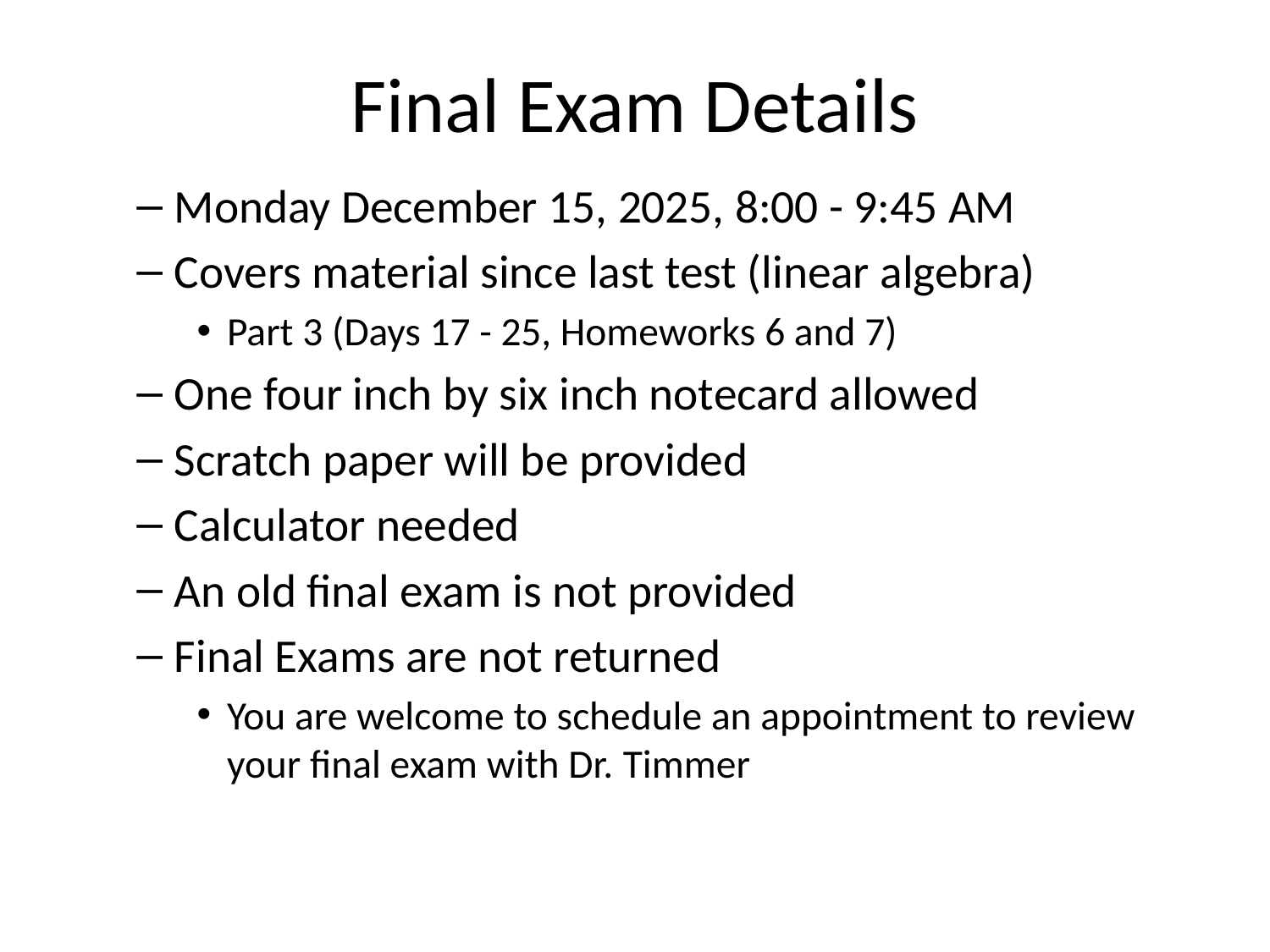

# Final Exam Details
Monday December 15, 2025, 8:00 - 9:45 AM
Covers material since last test (linear algebra)
Part 3 (Days 17 - 25, Homeworks 6 and 7)
One four inch by six inch notecard allowed
Scratch paper will be provided
Calculator needed
An old final exam is not provided
Final Exams are not returned
You are welcome to schedule an appointment to review your final exam with Dr. Timmer